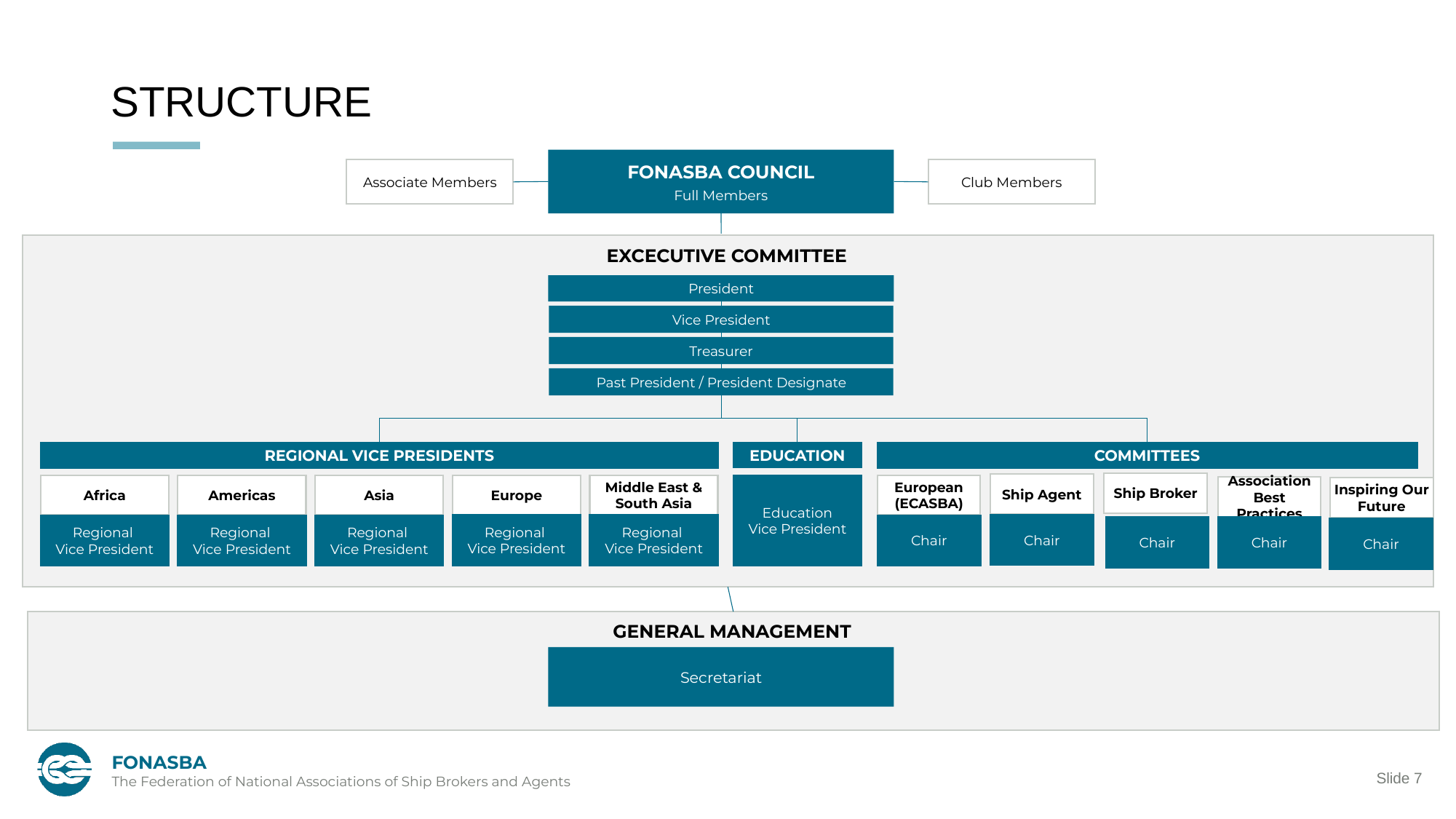

# STRUCTURE
FONASBA COUNCIL
Full Members
Associate Members
Club Members
EXCECUTIVE COMMITTEE
President
Vice President
Treasurer
Past President / President Designate
REGIONAL VICE PRESIDENTS
EDUCATION
COMMITTEES
Ship Broker
Ship Agent
Education
Vice President
Africa
Americas
Asia
Europe
Middle East & South Asia
European
(ECASBA)
Association Best
Practices
Inspiring Our Future
Regional
Vice President
Regional
Vice President
Chair
Regional
Vice President
Regional
Vice President
Regional
Vice President
Chair
Chair
Chair
Chair
GENERAL MANAGEMENT
Secretariat
FONASBA
The Federation of National Associations of Ship Brokers and Agents
Slide 7